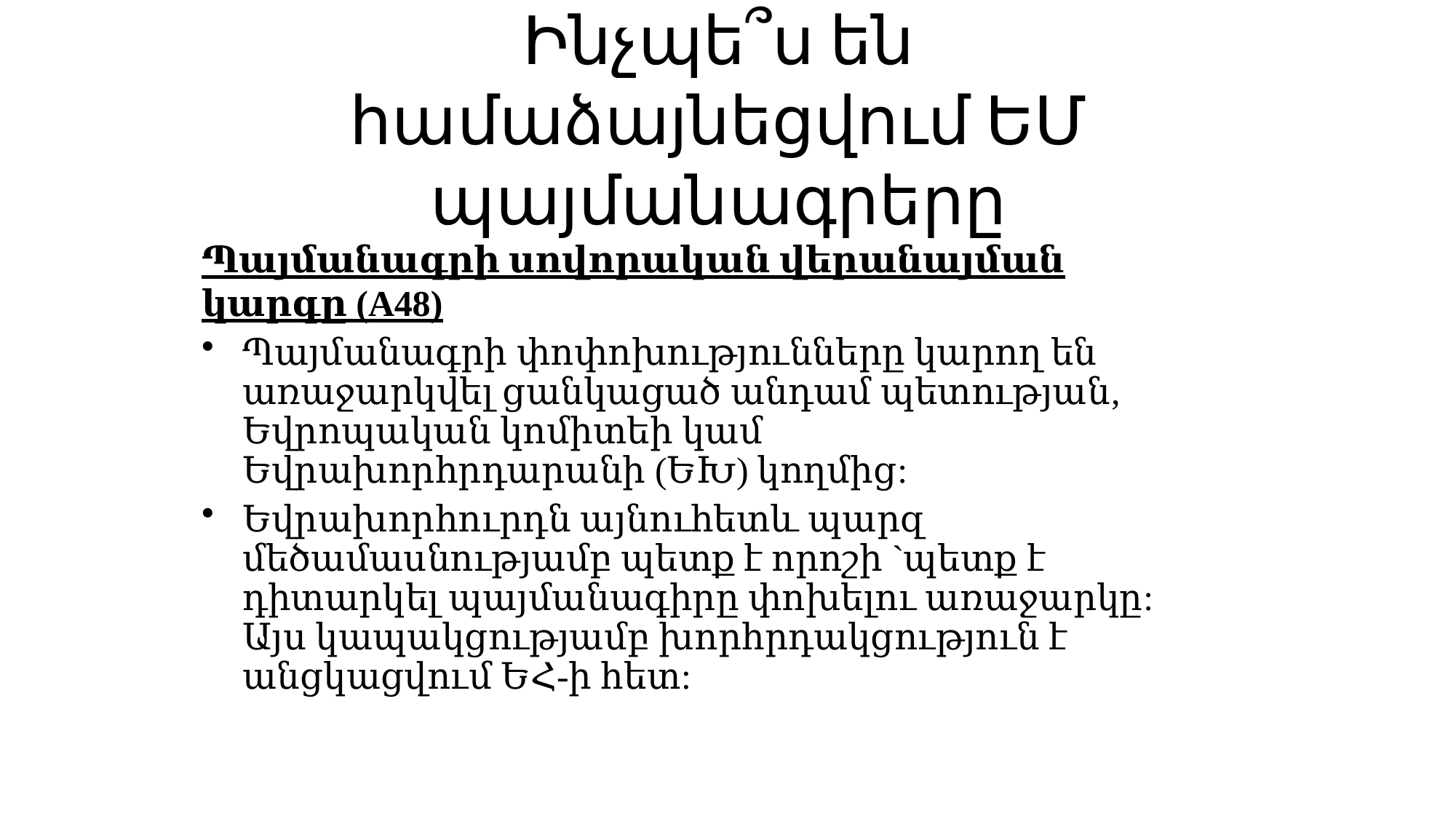

# Ինչպե՞ս են համաձայնեցվում ԵՄ պայմանագրերը
Պայմանագրի սովորական վերանայման կարգը (A48)
Պայմանագրի փոփոխությունները կարող են առաջարկվել ցանկացած անդամ պետության, Եվրոպական կոմիտեի կամ Եվրախորհրդարանի (ԵԽ) կողմից:
Եվրախորհուրդն այնուհետև պարզ մեծամասնությամբ պետք է որոշի `պետք է դիտարկել պայմանագիրը փոխելու առաջարկը: Այս կապակցությամբ խորհրդակցություն է անցկացվում ԵՀ-ի հետ: